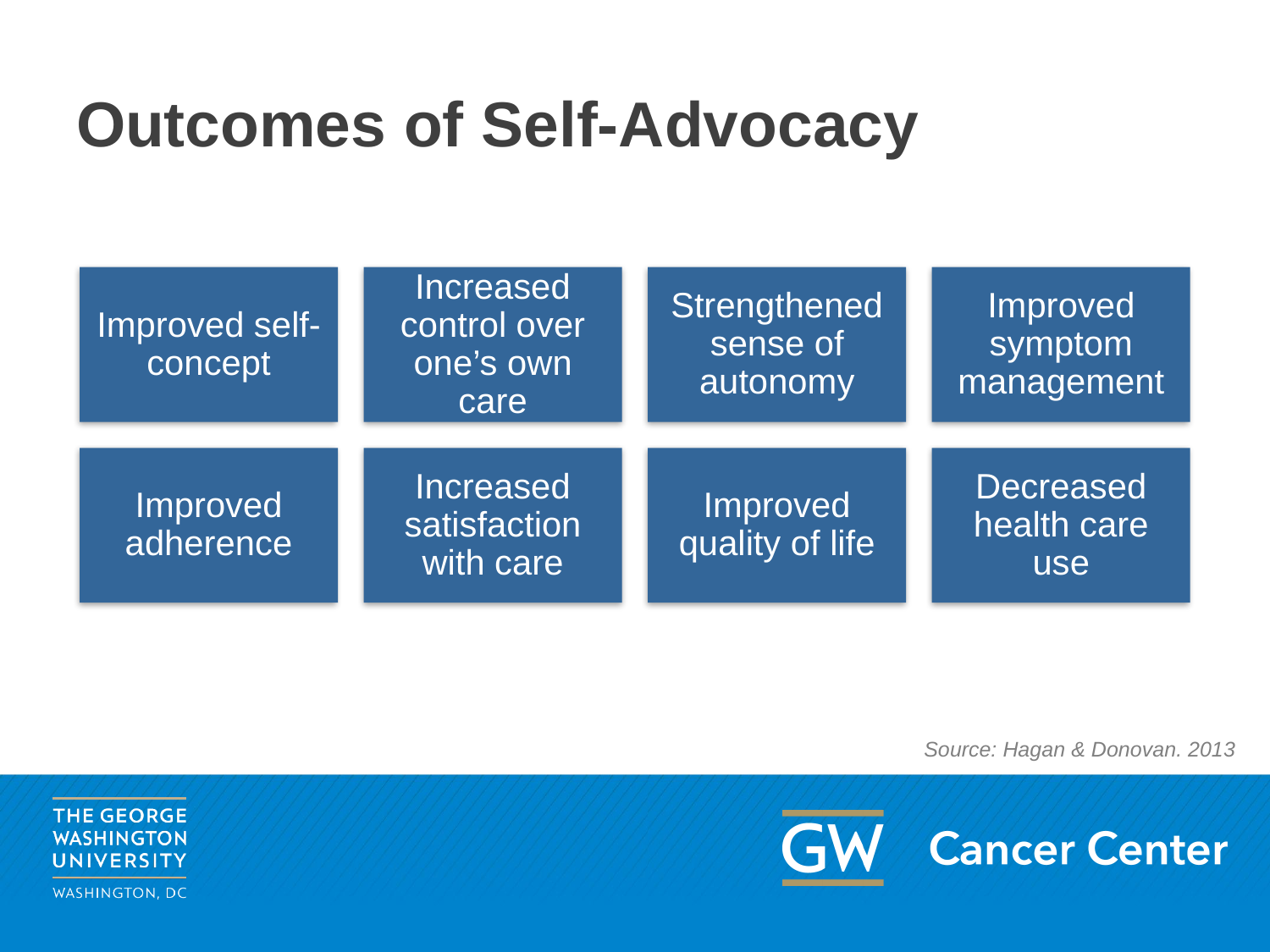

# Outcomes of Self-Advocacy

Improved self-concept

Increased control over one’s own care

Strengthened sense of autonomy

Improved symptom management

Improved adherence

Increased satisfaction with care

Improved quality of life

Decreased health care use
Source: Hagan & Donovan. 2013